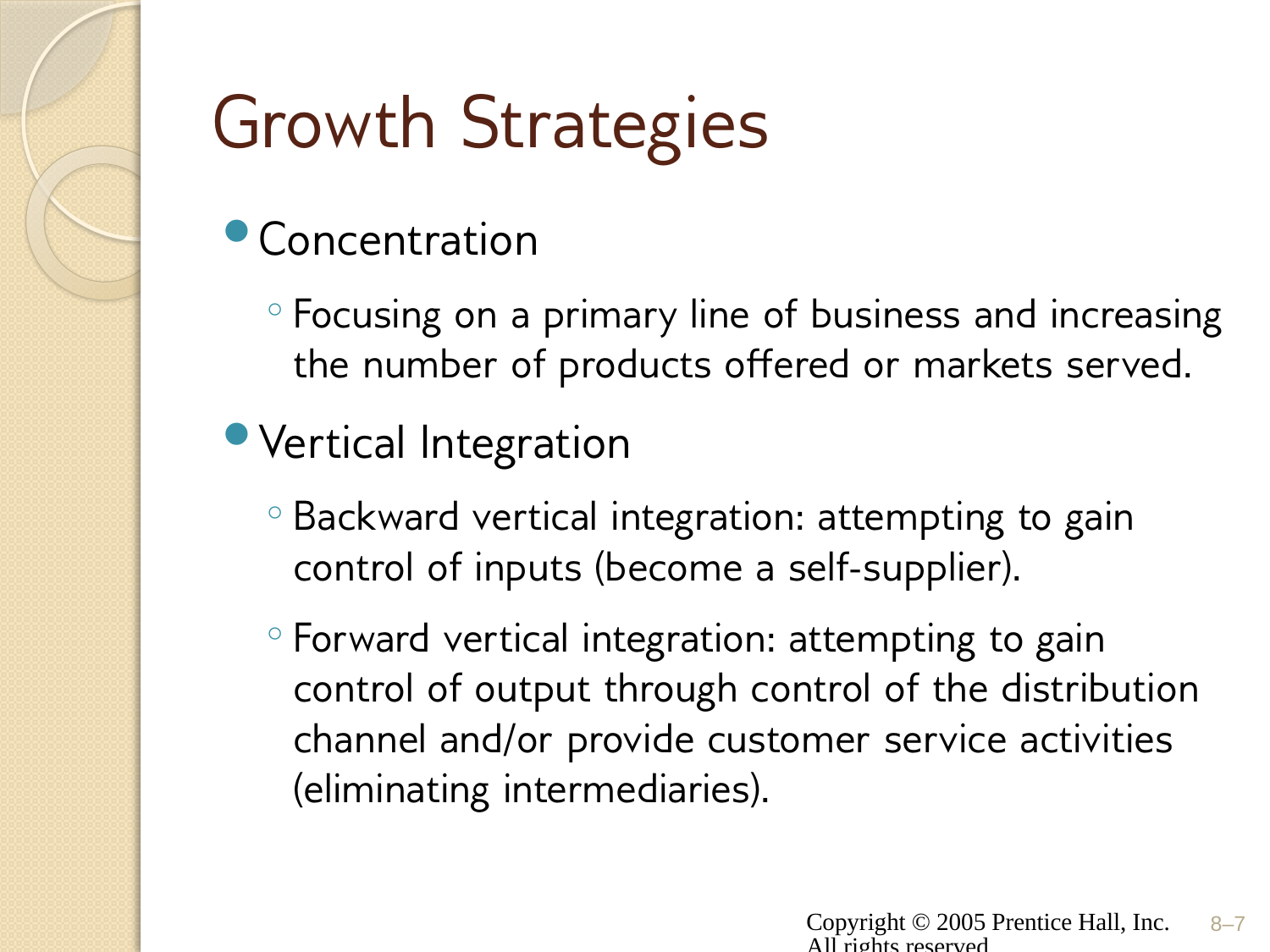

# Growth Strategies
Concentration
Focusing on a primary line of business and increasing the number of products offered or markets served.
Vertical Integration
Backward vertical integration: attempting to gain control of inputs (become a self-supplier).
Forward vertical integration: attempting to gain control of output through control of the distribution channel and/or provide customer service activities (eliminating intermediaries).
Copyright © 2005 Prentice Hall, Inc. All rights reserved.
8–7